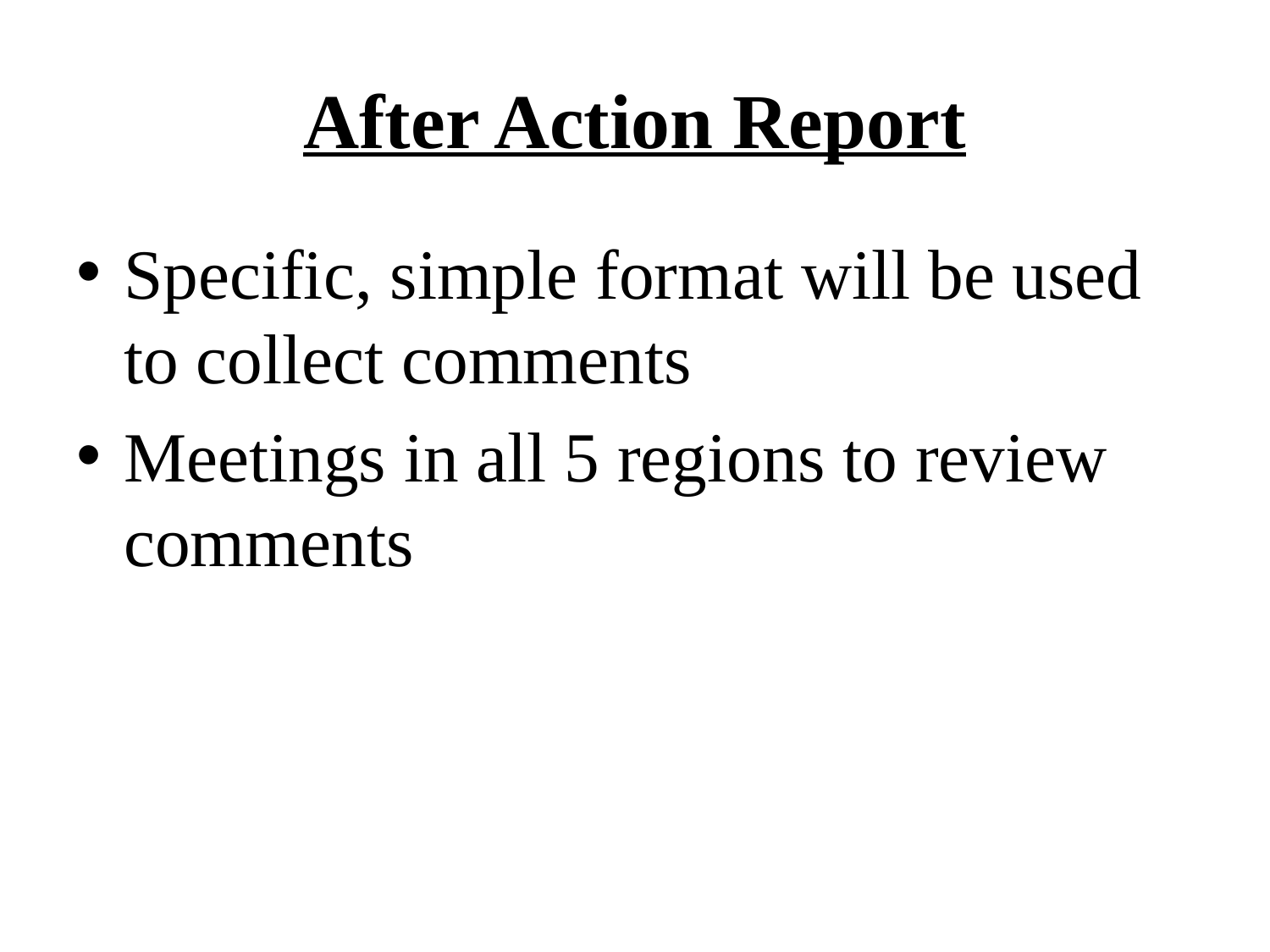

# After Action Report
Specific, simple format will be used to collect comments
Meetings in all 5 regions to review comments